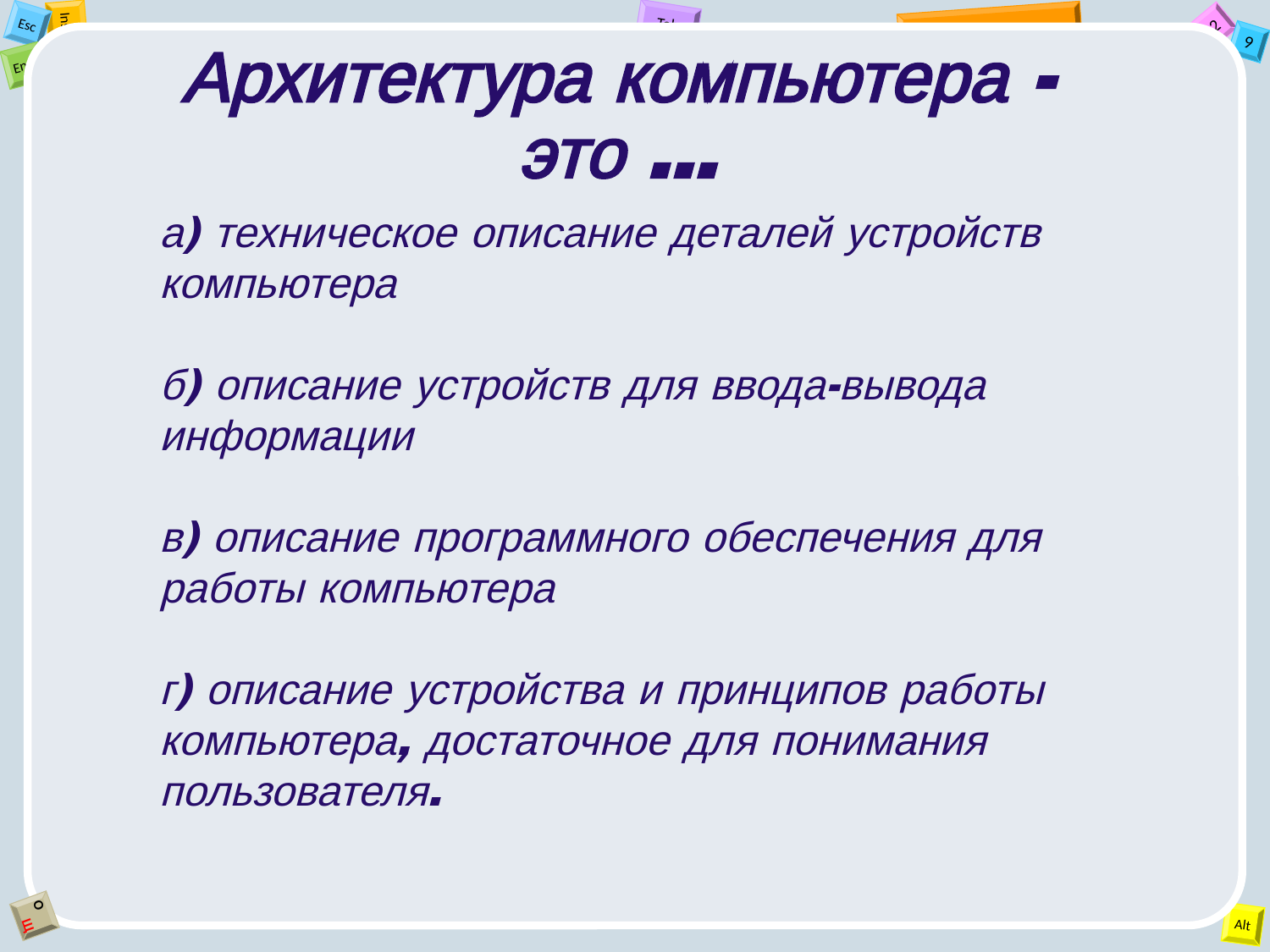

Архитектура компьютера - это ...
а) техническое описание деталей устройств компьютера

б) описание устройств для ввода-вывода информации

в) описание программного обеспечения для работы компьютера

г) описание устройства и принципов работы компьютера, достаточное для понимания пользователя.